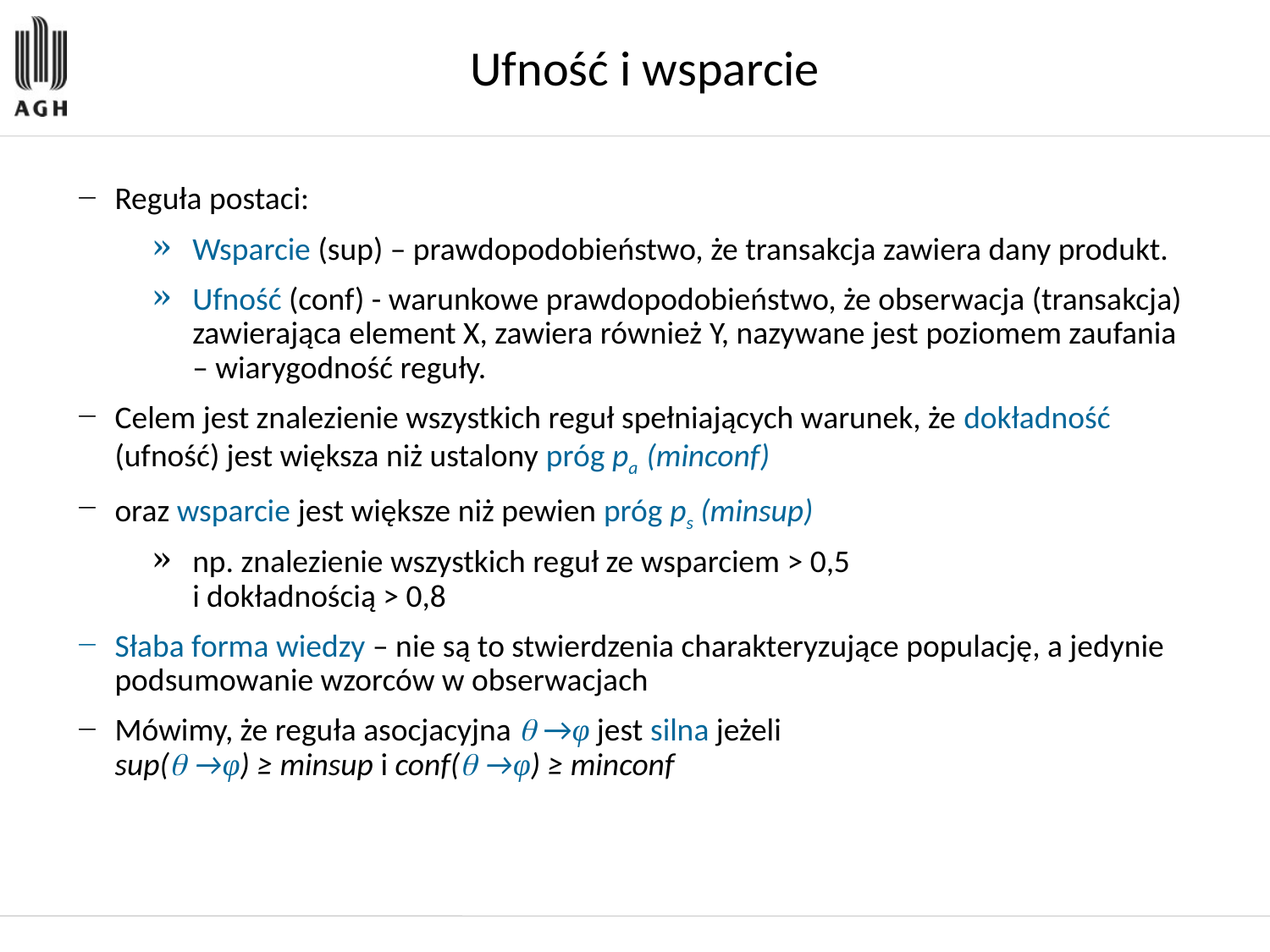

Ufność i wsparcie
Reguła postaci:
Wsparcie (sup) – prawdopodobieństwo, że transakcja zawiera dany produkt.
Ufność (conf) - warunkowe prawdopodobieństwo, że obserwacja (transakcja) zawierająca element X, zawiera również Y, nazywane jest poziomem zaufania – wiarygodność reguły.
Celem jest znalezienie wszystkich reguł spełniających warunek, że dokładność (ufność) jest większa niż ustalony próg pa  (minconf)
oraz wsparcie jest większe niż pewien próg ps (minsup)
np. znalezienie wszystkich reguł ze wsparciem > 0,5
i dokładnością > 0,8
Słaba forma wiedzy – nie są to stwierdzenia charakteryzujące populację, a jedynie podsumowanie wzorców w obserwacjach
Mówimy, że reguła asocjacyjna θ →φ jest silna jeżeli
sup(θ →φ) ≥ minsup i conf(θ →φ) ≥ minconf